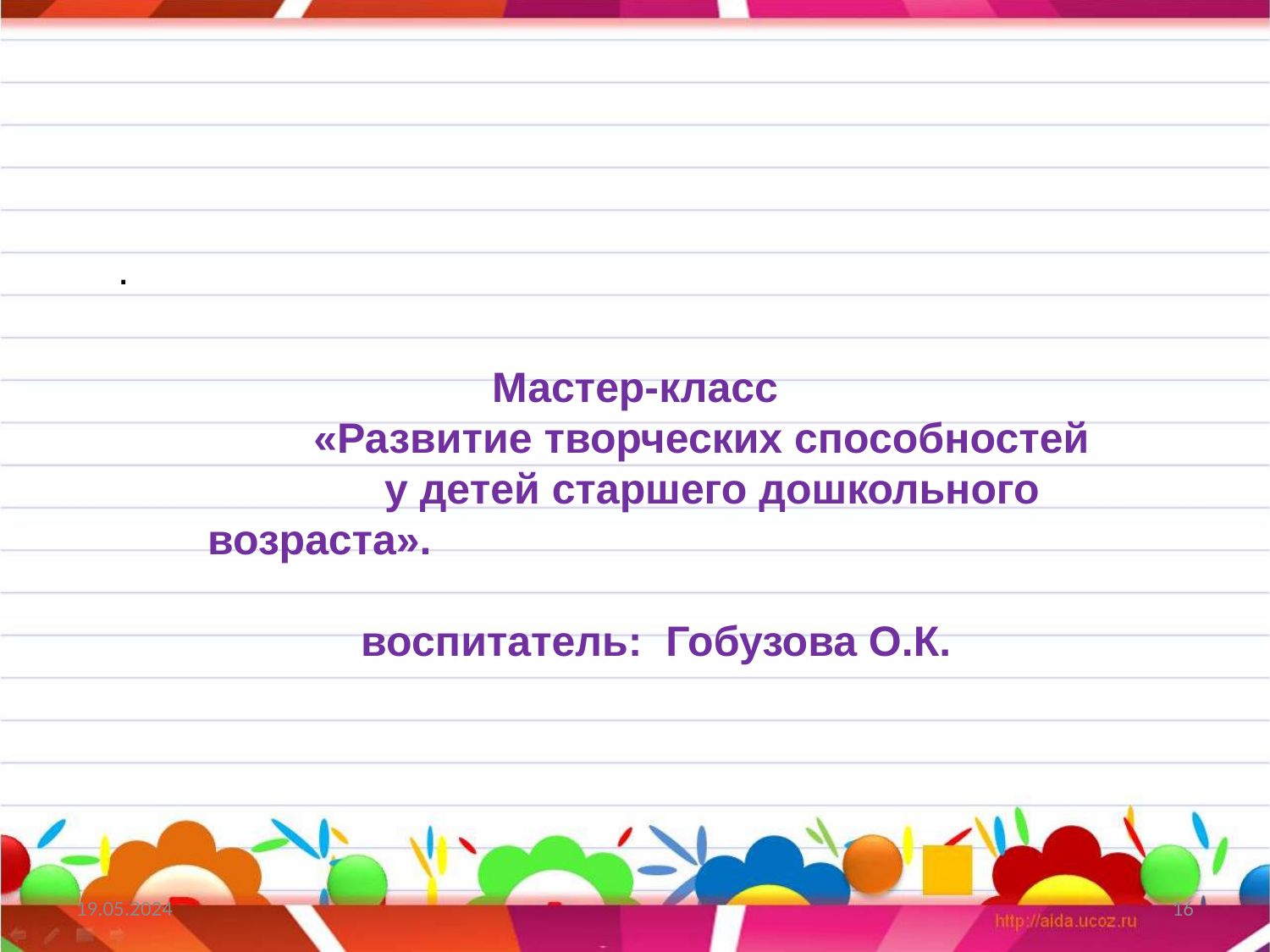

#

.
                        Мастер-класс
         «Развитие творческих способностей                 у детей старшего дошкольного возраста».
             воспитатель:  Гобузова О.К.
19.05.2024
16